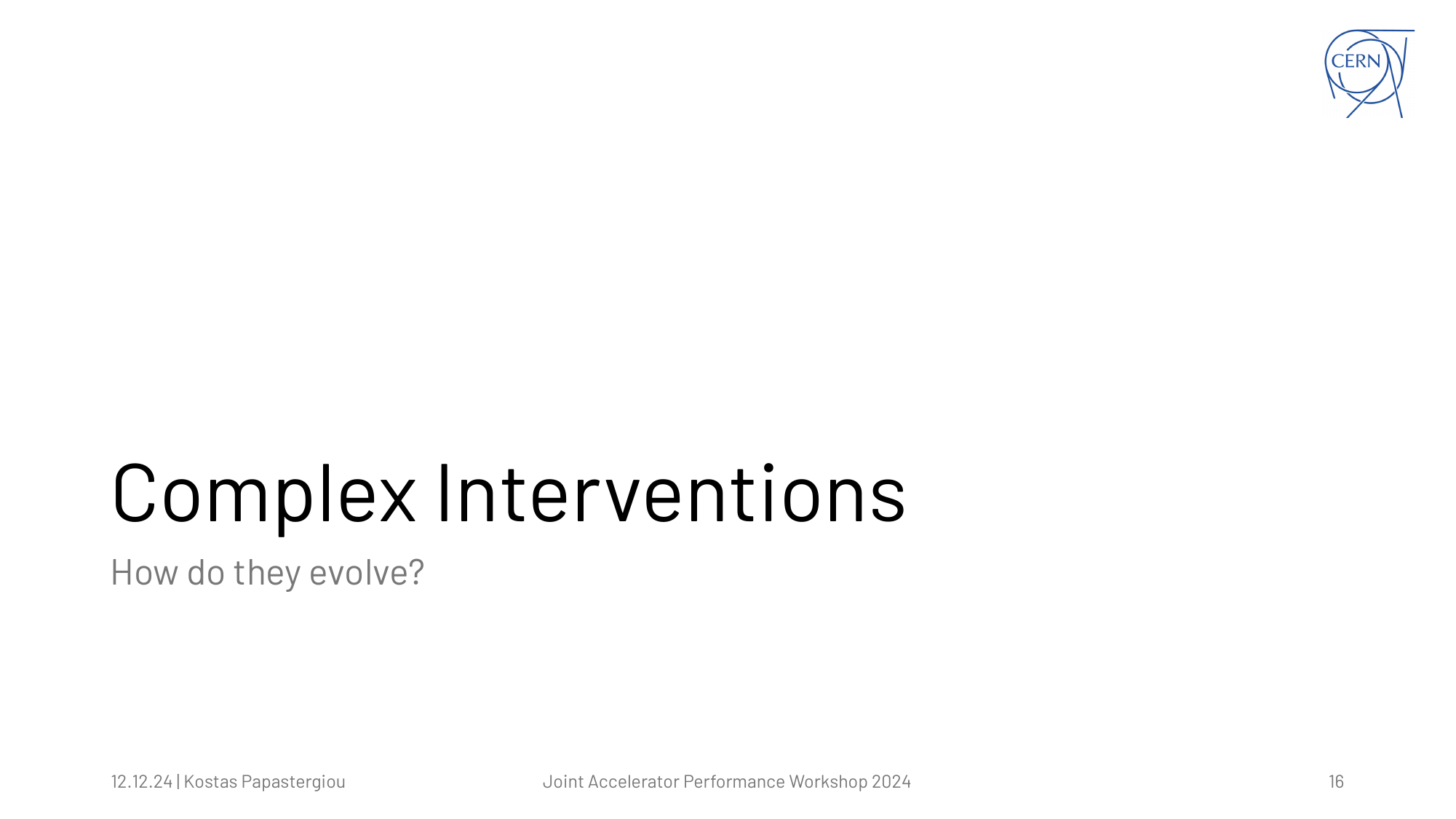

# Complex Interventions
How do they evolve?
12.12.24 | Kostas Papastergiou
Joint Accelerator Performance Workshop 2024
	16